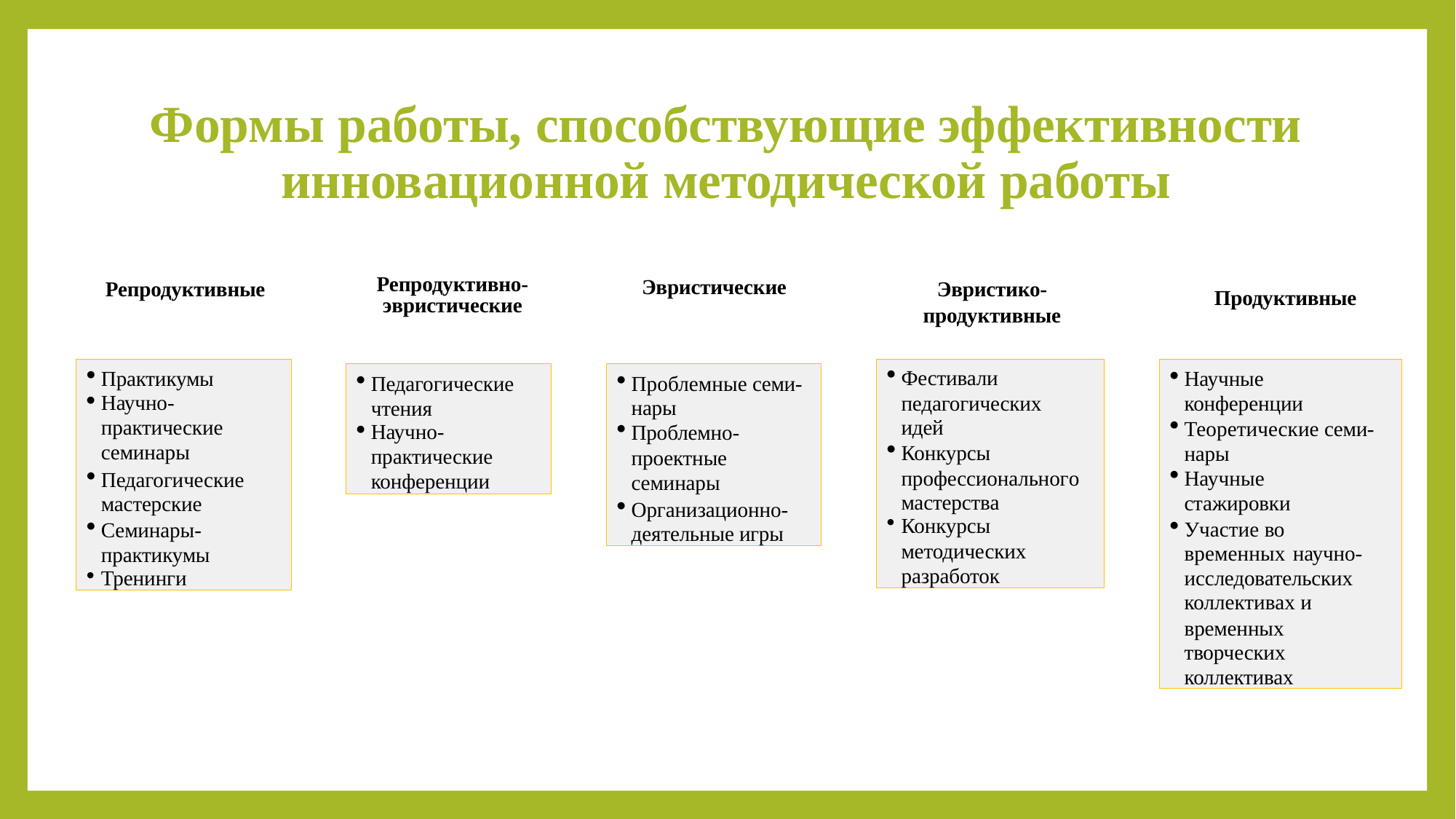

# Формы работы, способствующие эффективности инновационной методической работы

Репродуктивно- эвристические
Эвристические
Репродуктивные
Эвристико- продуктивные
Продуктивные
Практикумы
Научно- практические семинары
Педагогические мастерские
Семинары- практикумы
Тренинги
Фестивали
педагогических идей
Конкурсы
профессионального мастерства
Конкурсы
методических разработок
Научные конференции
Теоретические семи- нары
Научные стажировки
Участие во
временных научно- исследовательских коллективах и
временных творческих коллективах
Педагогические чтения
Научно- практические конференции
Проблемные семи- нары
Проблемно-
проектные семинары
Организационно- деятельные игры